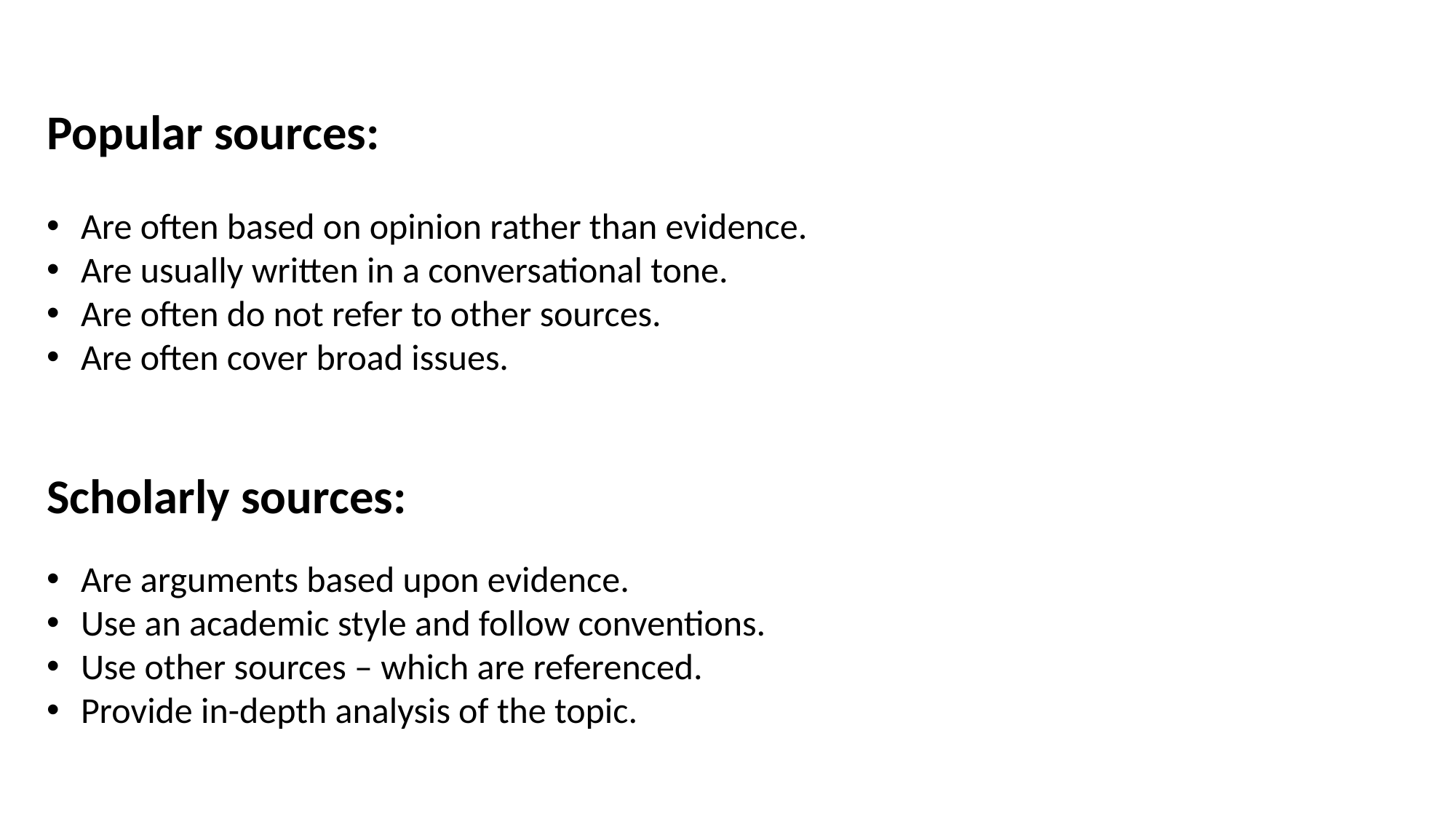

Popular sources:

Are often based on opinion rather than evidence.
Are usually written in a conversational tone.
Are often do not refer to other sources.
Are often cover broad issues.

Scholarly sources:
Are arguments based upon evidence.
Use an academic style and follow conventions.
Use other sources – which are referenced.
Provide in-depth analysis of the topic.